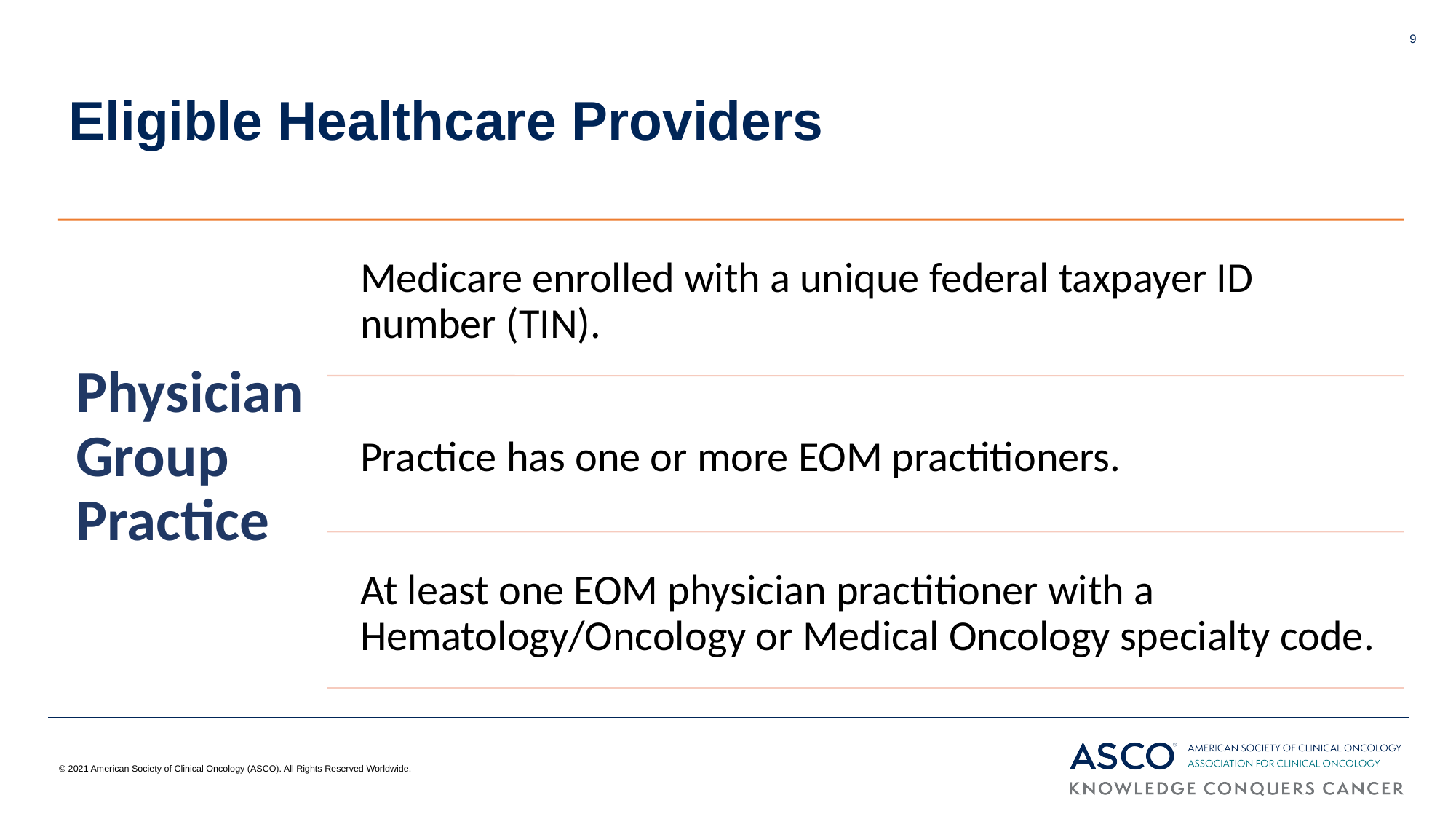

9
# Eligible Healthcare Providers
Physician Group Practice
Medicare enrolled with a unique federal taxpayer ID number (TIN).
Practice has one or more EOM practitioners.
At least one EOM physician practitioner with a Hematology/Oncology or Medical Oncology specialty code.
© 2021 American Society of Clinical Oncology (ASCO). All Rights Reserved Worldwide.